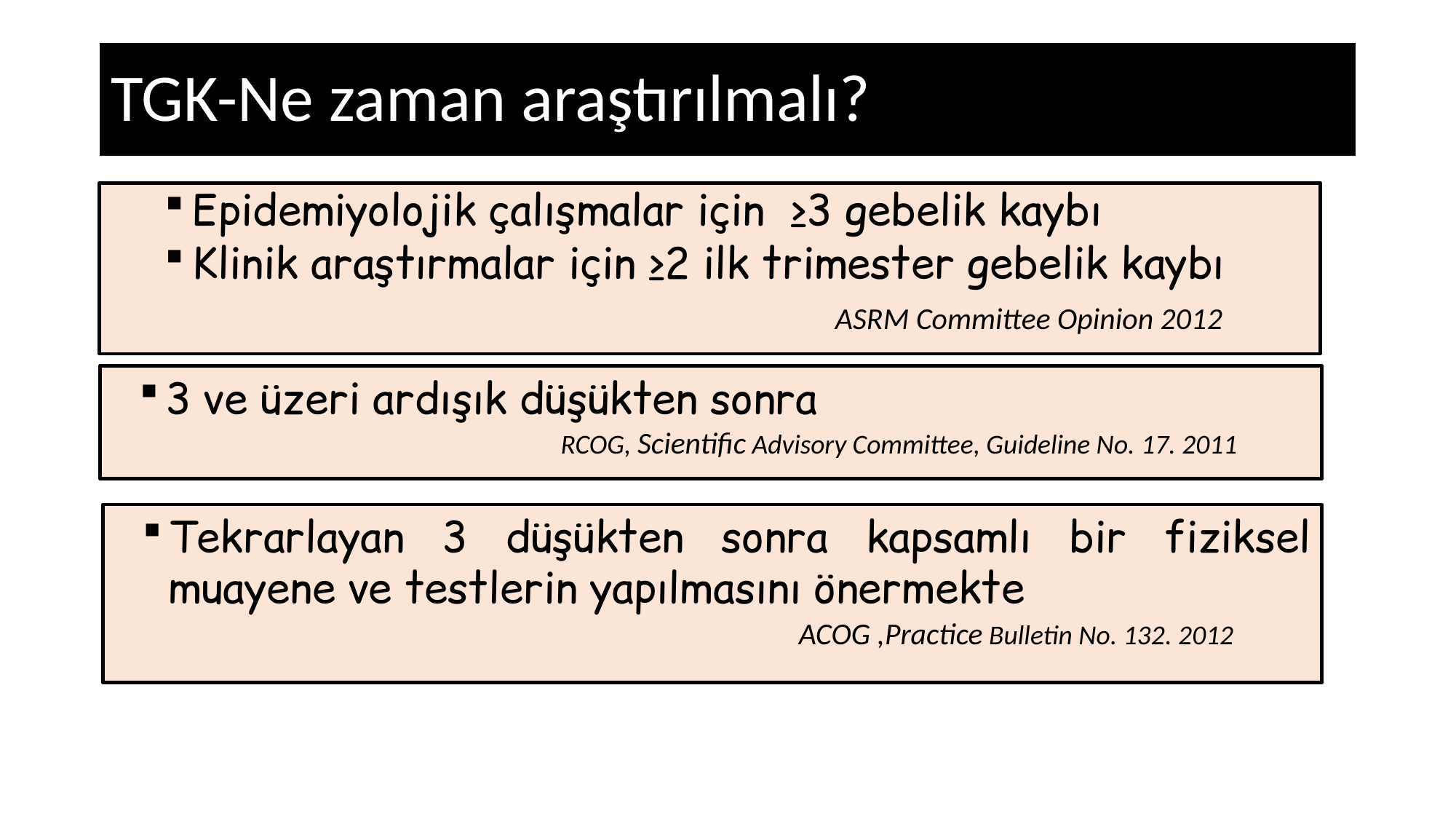

# TGK-Ne zaman araştırılmalı?
Epidemiyolojik çalışmalar için  ≥3 gebelik kaybı
Klinik araştırmalar için ≥2 ilk trimester gebelik kaybı

ASRM Committee Opinion 2012

3 ve üzeri ardışık düşükten sonra

 RCOG, Scientific Advisory Committee, Guideline No. 17. 2011
Tekrarlayan 3 düşükten sonra kapsamlı bir fiziksel muayene ve testlerin yapılmasını önermekte

 ACOG ,Practice Bulletin No. 132. 2012